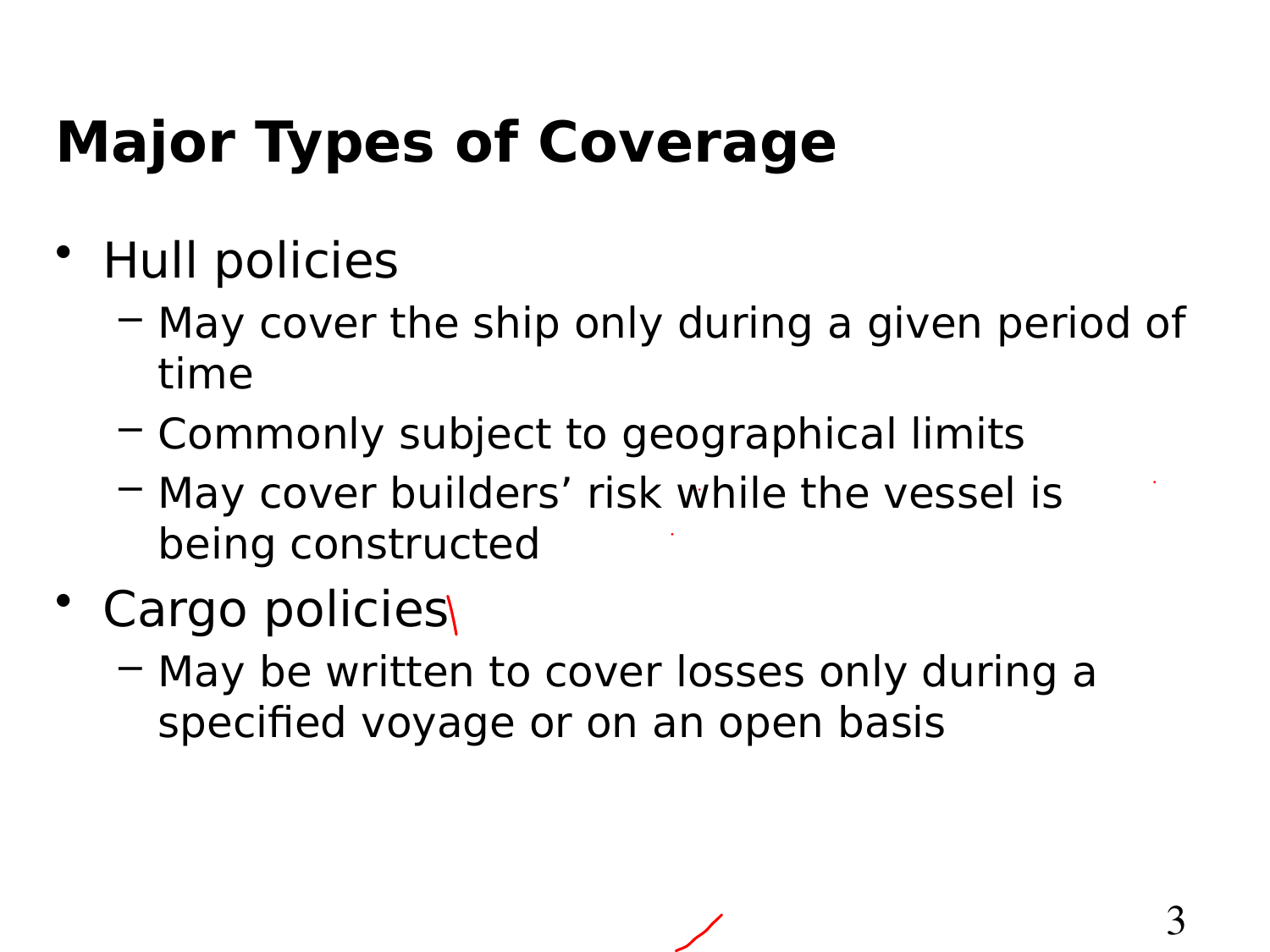

# Major Types of Coverage
Hull policies
May cover the ship only during a given period of time
Commonly subject to geographical limits
May cover builders’ risk while the vessel is being constructed
Cargo policies
May be written to cover losses only during a specified voyage or on an open basis
3